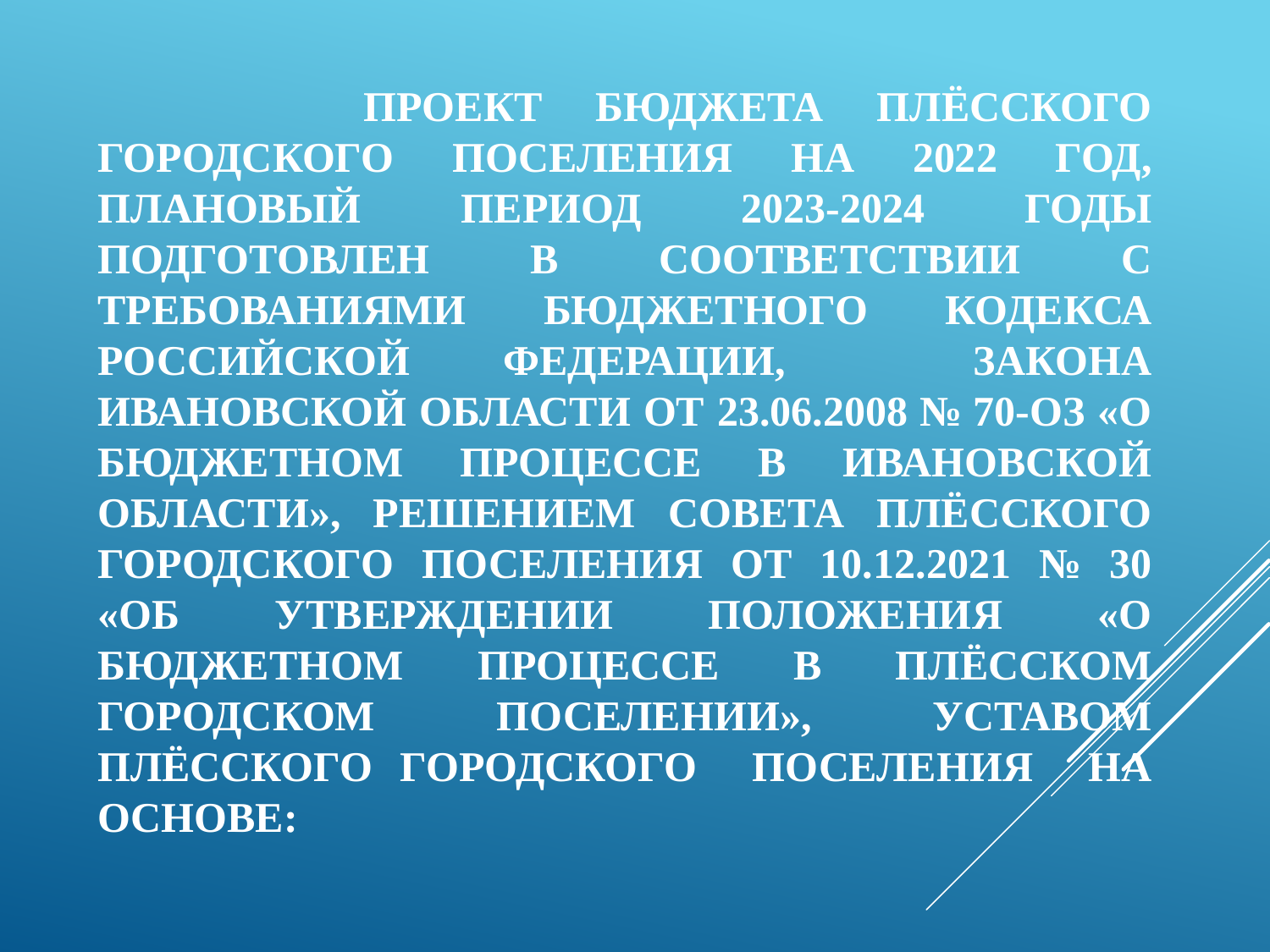

# Проект бюджета Плёсского городского поселения на 2022 год, плановый период 2023-2024 годы подготовлен в соответствии с требованиями Бюджетного кодекса Российской Федерации,  Закона Ивановской области от 23.06.2008 № 70-ОЗ «О бюджетном процессе в Ивановской области», Решением Совета Плёсского городского поселения от 10.12.2021 № 30 «Об утверждении положения «О бюджетном процессе в Плёсском городском поселении», Уставом Плёсского городского  поселения  на основе: